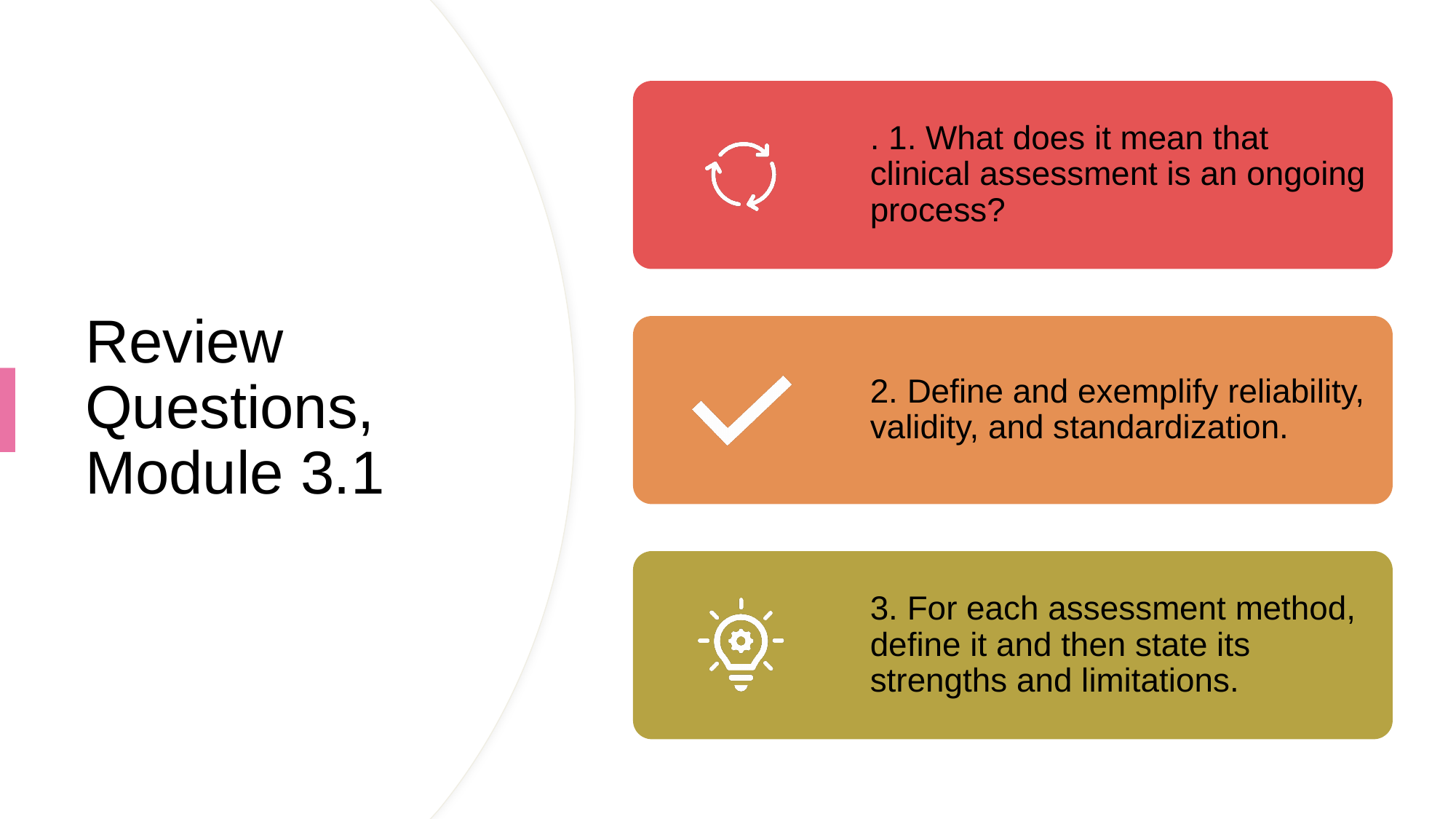

. 1. What does it mean that clinical assessment is an ongoing process?
2. Define and exemplify reliability, validity, and standardization.
3. For each assessment method, define it and then state its strengths and limitations.
# Review Questions, Module 3.1